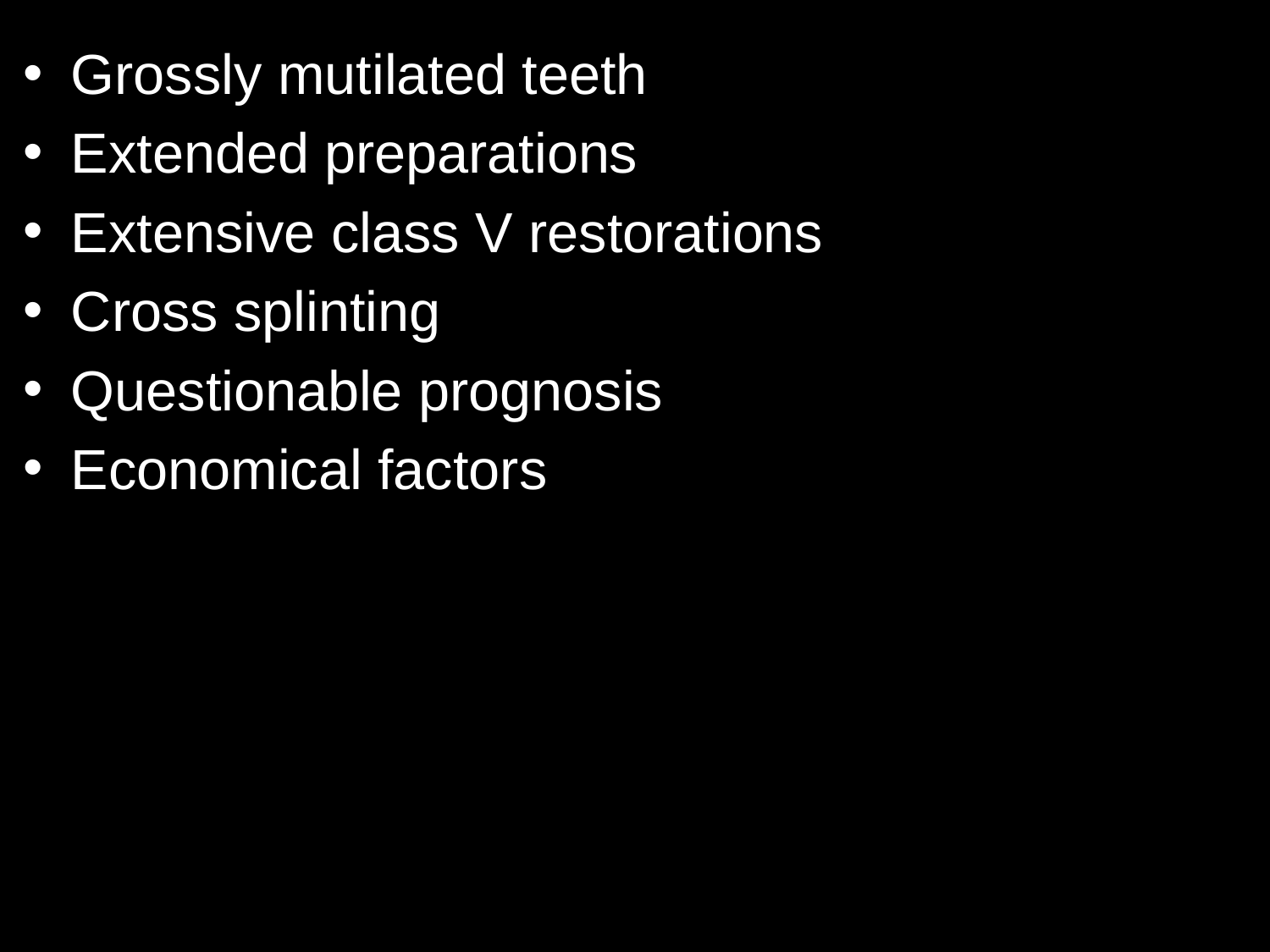

Grossly mutilated teeth
Extended preparations
Extensive class V restorations
Cross splinting
Questionable prognosis
Economical factors